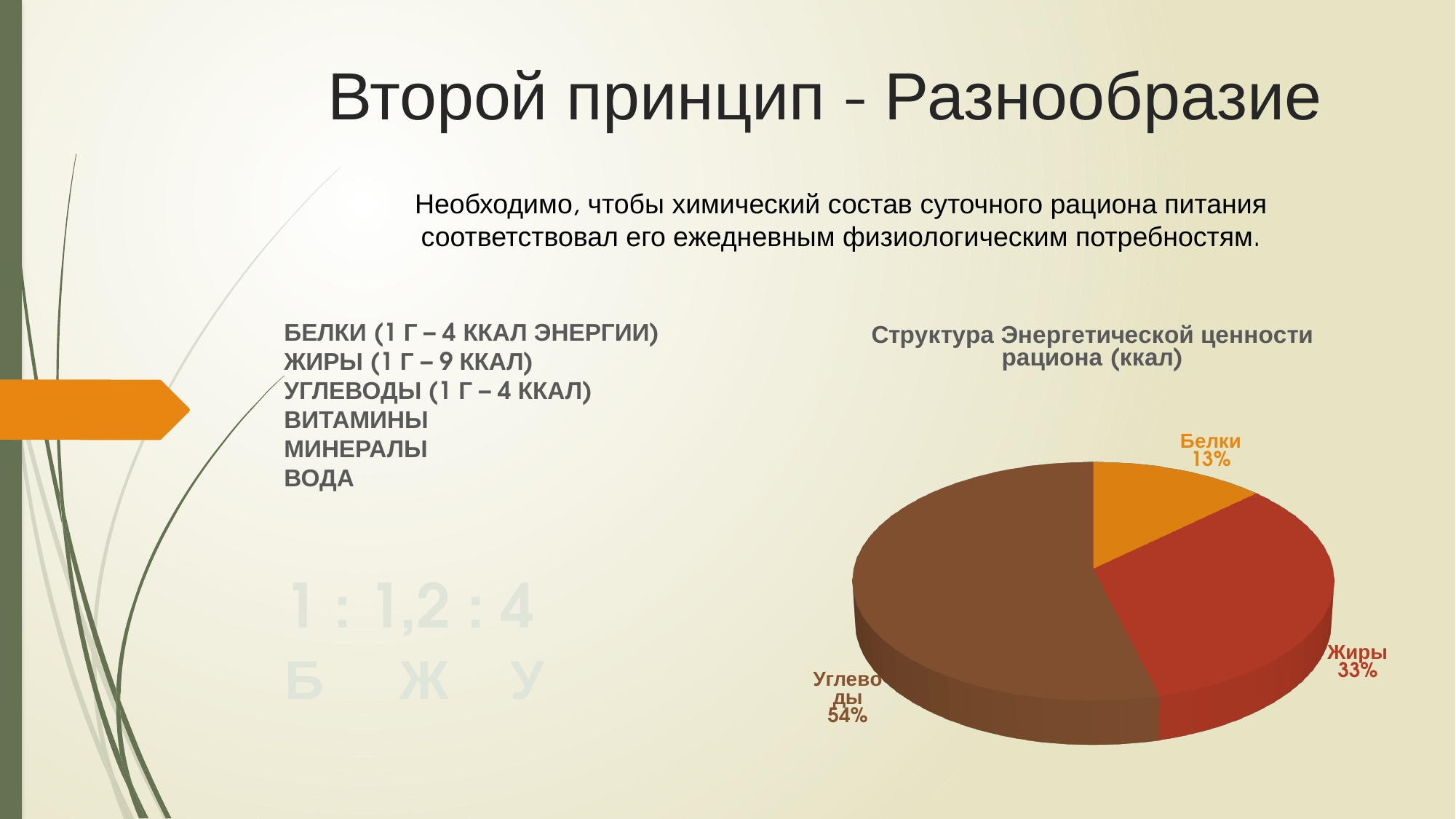

# Второй принцип - Разнообразие
Необходимо, чтобы химический состав суточного рациона питания соответствовал его ежедневным физиологическим потребностям.
Белки (1 г – 4 ккал энергии)
Жиры (1 г – 9 ккал)
Углеводы (1 г – 4 ккал)
Витамины
Минералы
Вода

[unsupported chart]

1 : 1,2 : 4
Б     Ж    У